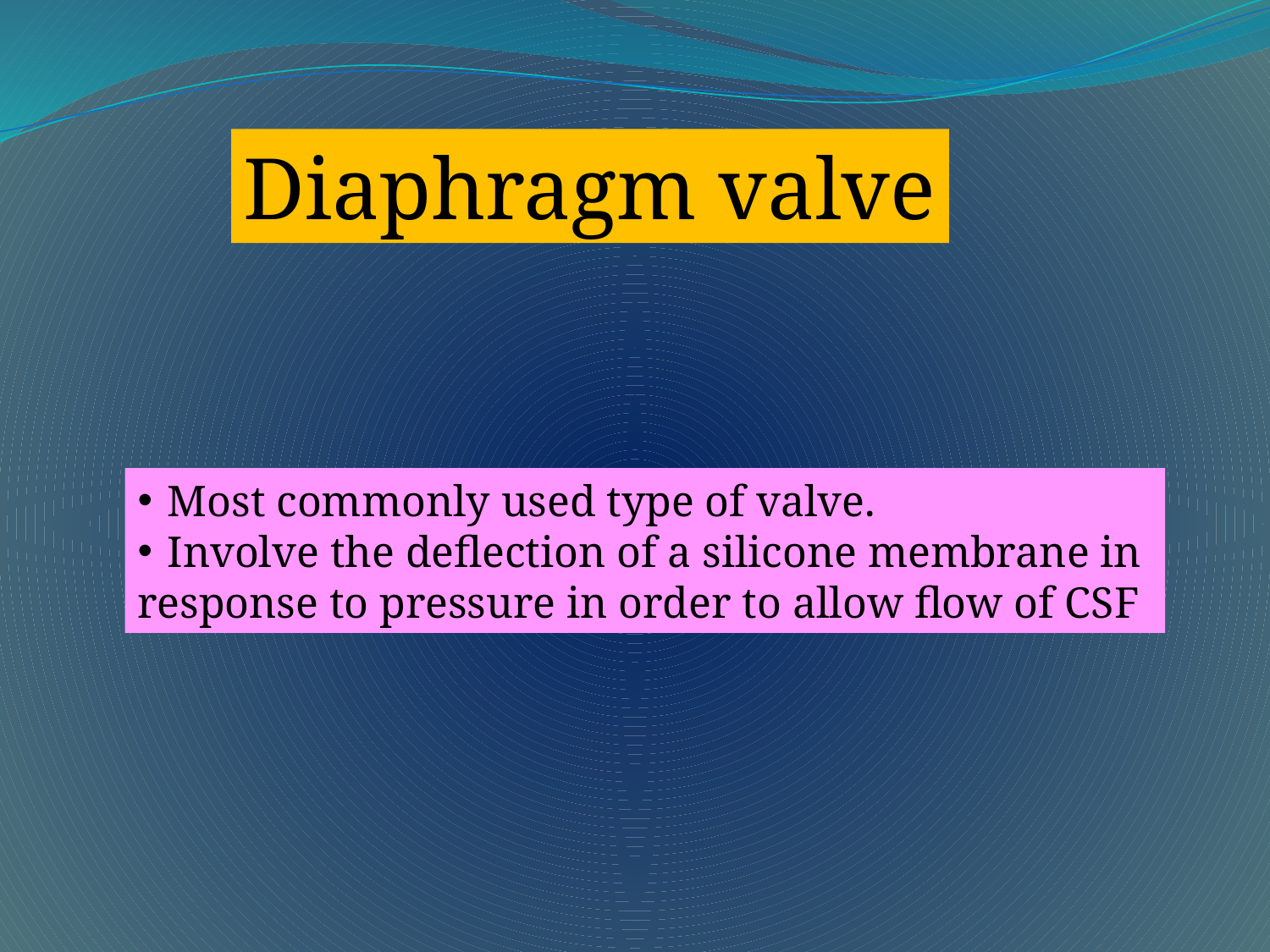

Diaphragm valve
Most commonly used type of valve.
Involve the deflection of a silicone membrane in
response to pressure in order to allow flow of CSF